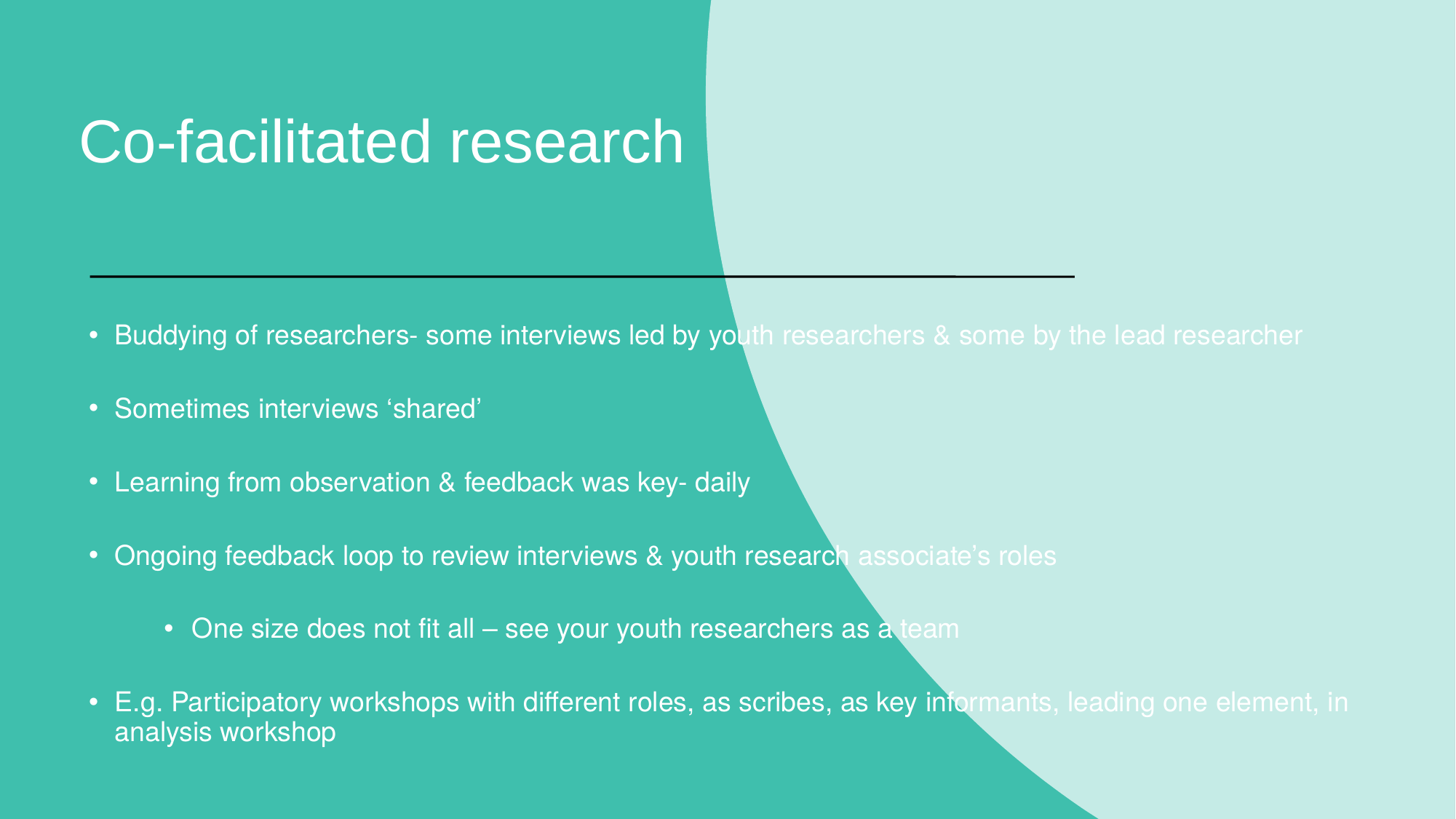

Co-facilitated research

Buddying of researchers- some interviews led by youth researchers & some by the lead researcher
Sometimes interviews ‘shared’
Learning from observation & feedback was key- daily
Ongoing feedback loop to review interviews & youth research associate’s roles
One size does not fit all – see your youth researchers as a team
E.g. Participatory workshops with different roles, as scribes, as key informants, leading one element, in analysis workshop